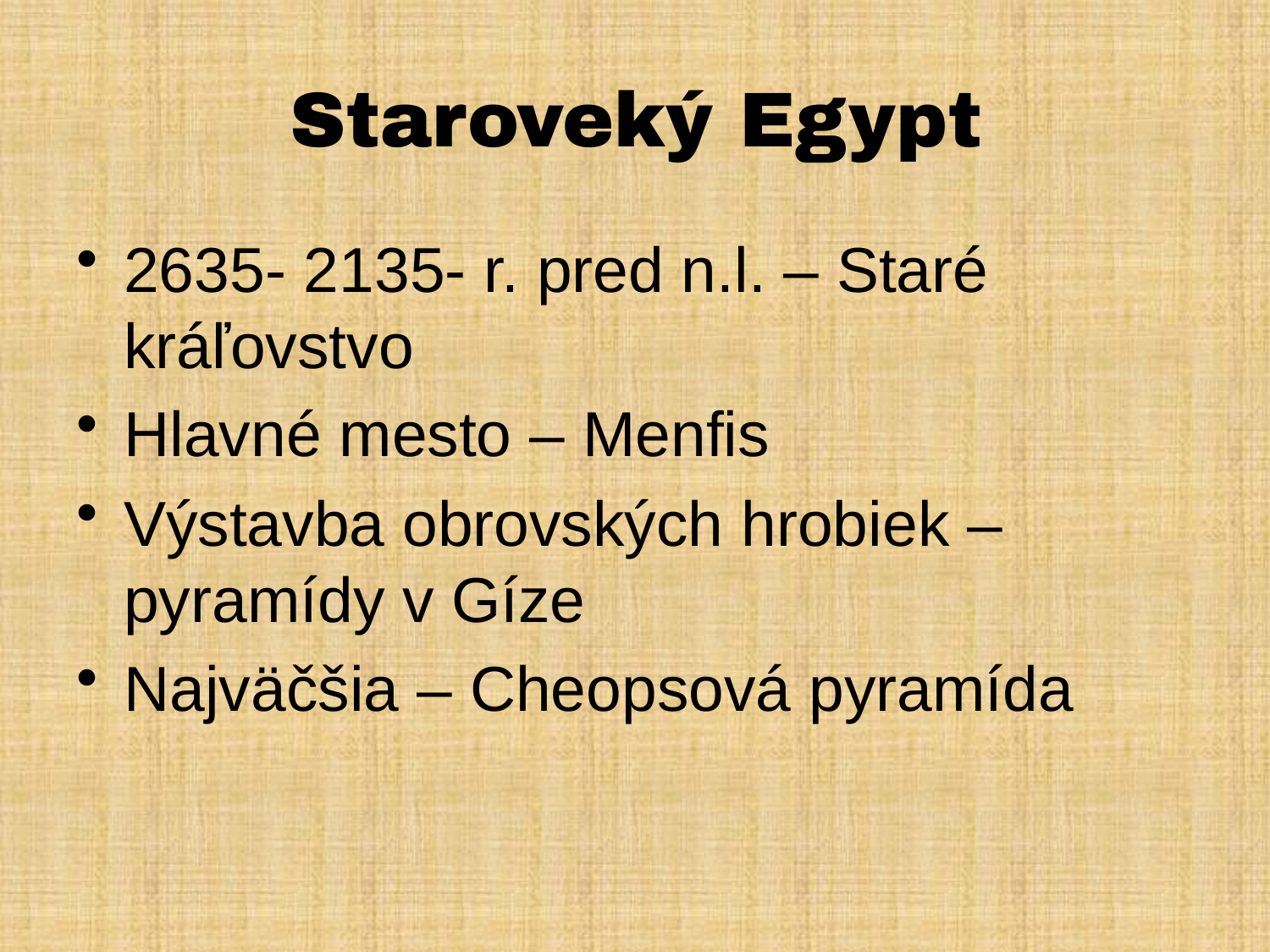

# Staroveký Egypt
2635- 2135- r. pred n.l. – Staré kráľovstvo
Hlavné mesto – Menfis
Výstavba obrovských hrobiek – pyramídy v Gíze
Najväčšia – Cheopsová pyramída